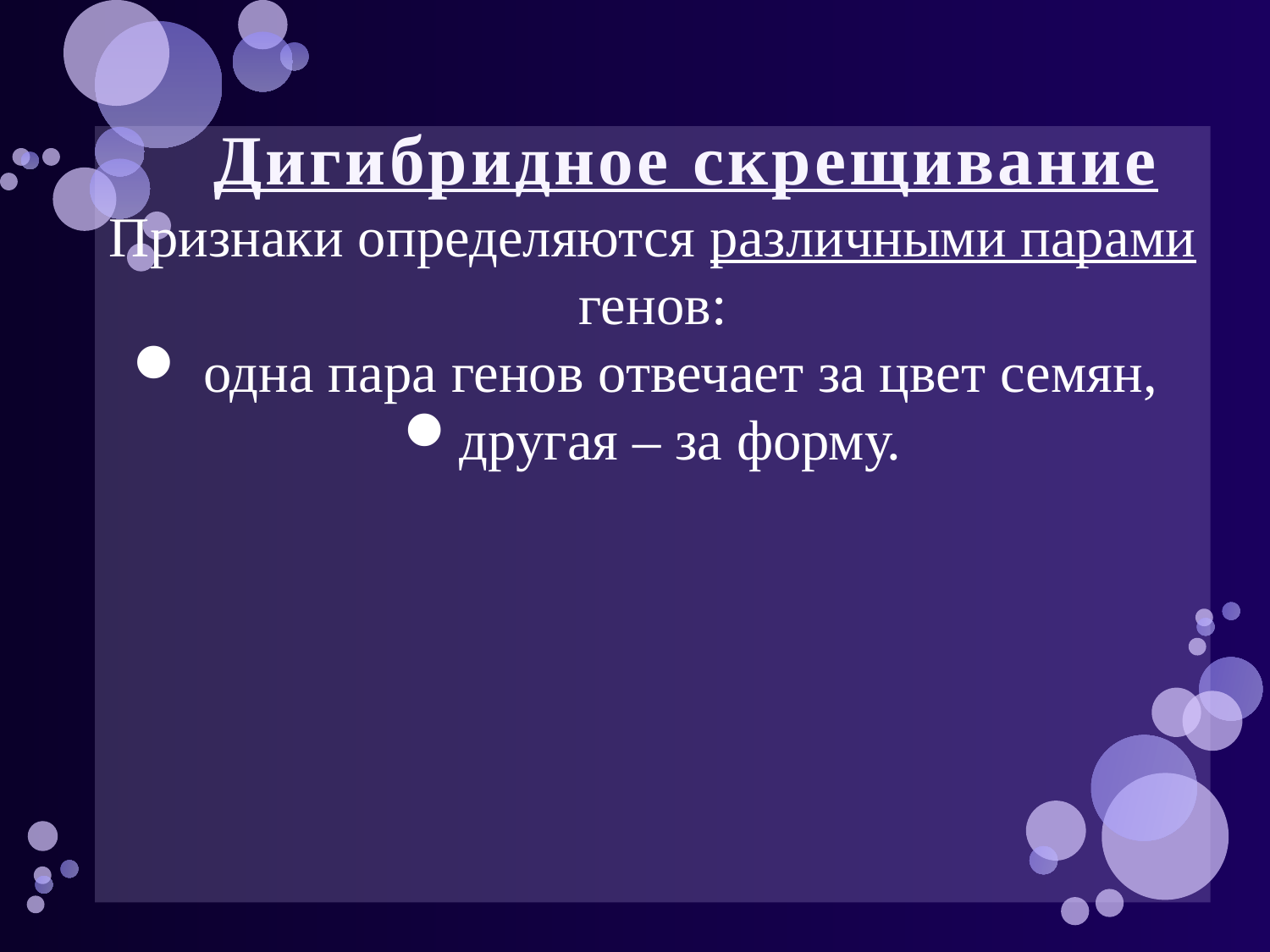

# Дигибридное скрещивание

Признаки определяются различными парами генов:
 одна пара генов отвечает за цвет семян,
другая – за форму.